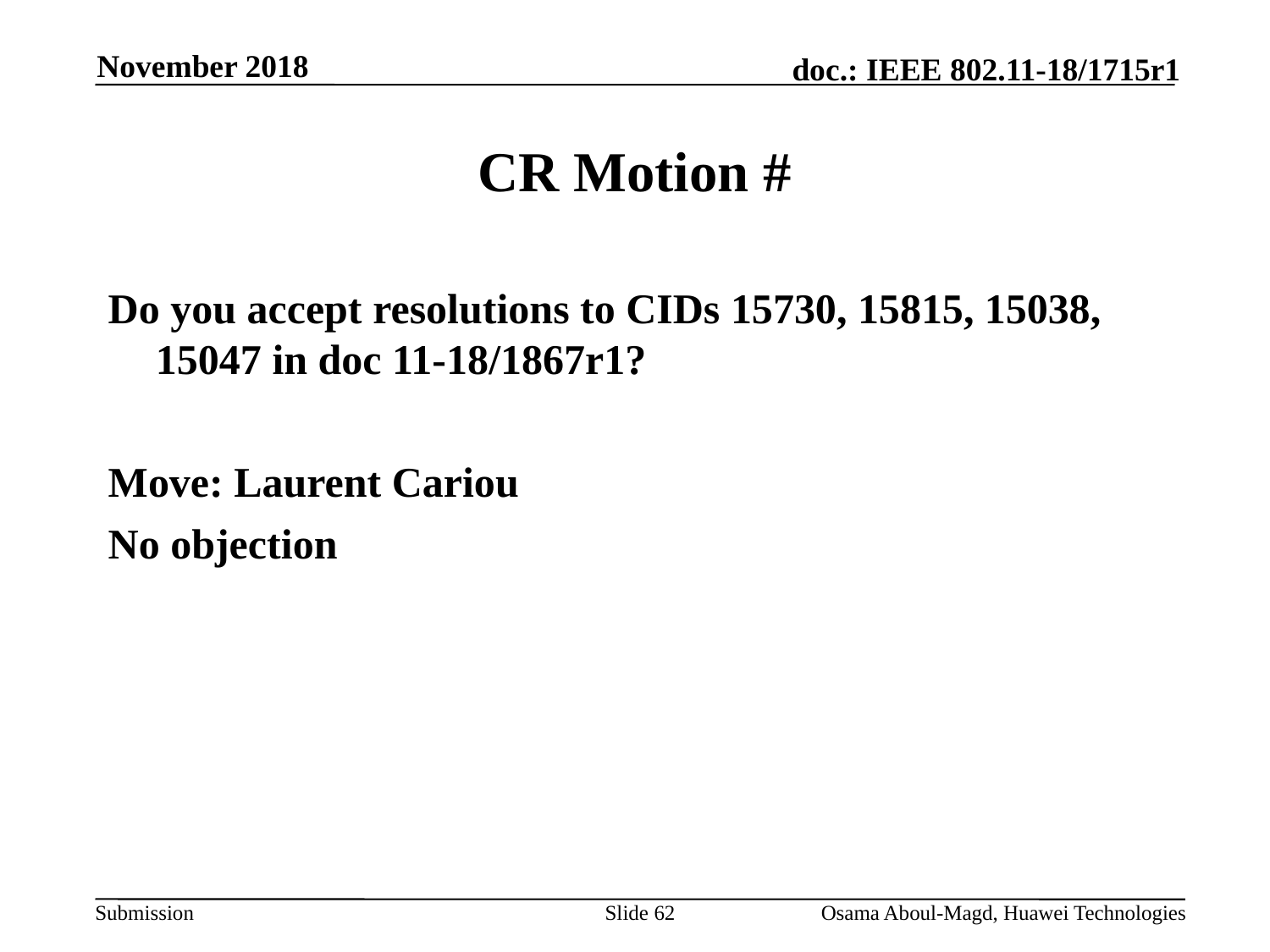

November 2018
# CR Motion #
Do you accept resolutions to CIDs 15730, 15815, 15038, 15047 in doc 11-18/1867r1?

Move: Laurent Cariou
No objection

Slide 62
Osama Aboul-Magd, Huawei Technologies